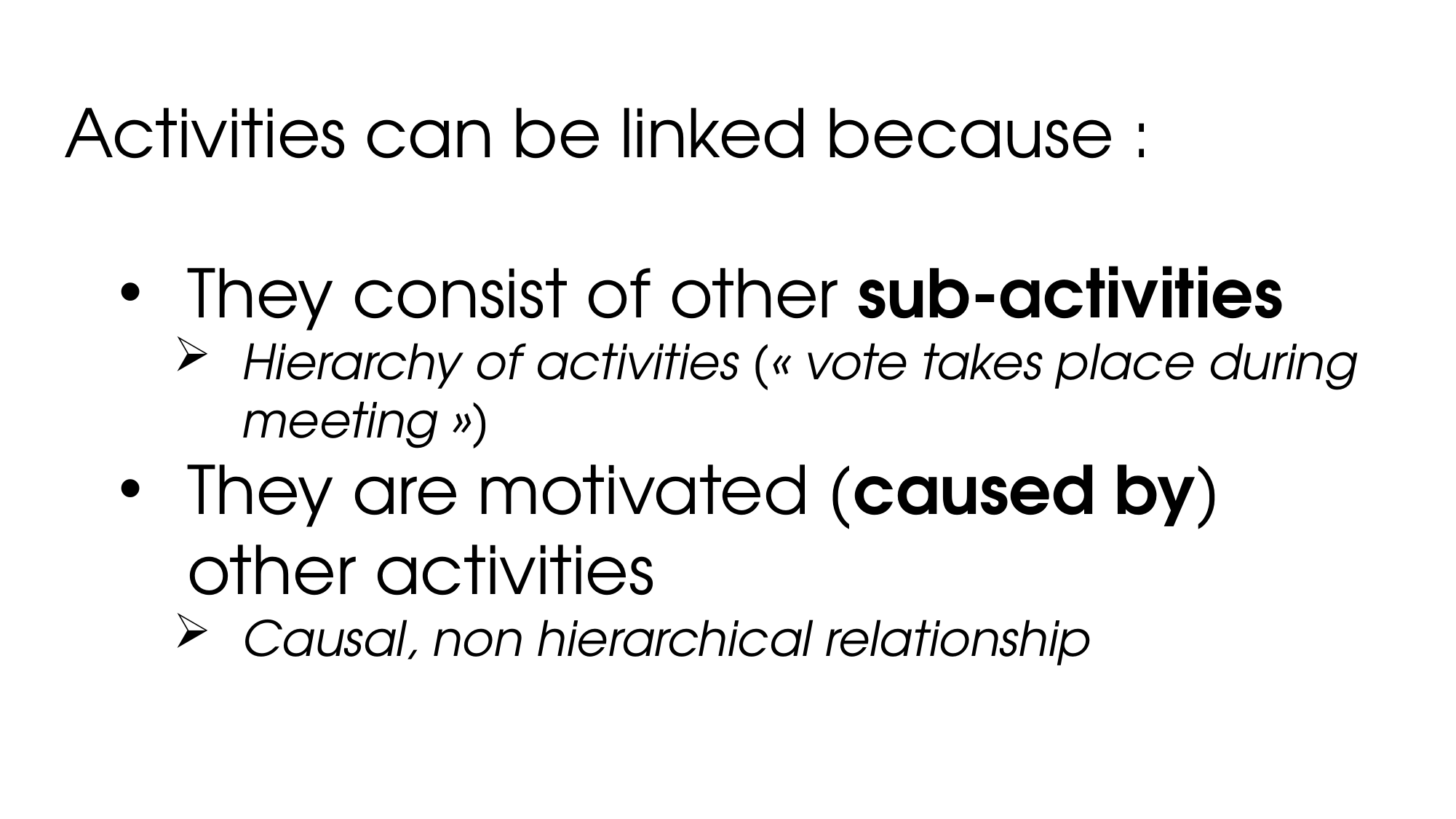

Activities can be linked because :

They consist of other sub-activities
Hierarchy of activities (« vote takes place during meeting »)
They are motivated (caused by) other activities
Causal, non hierarchical relationship